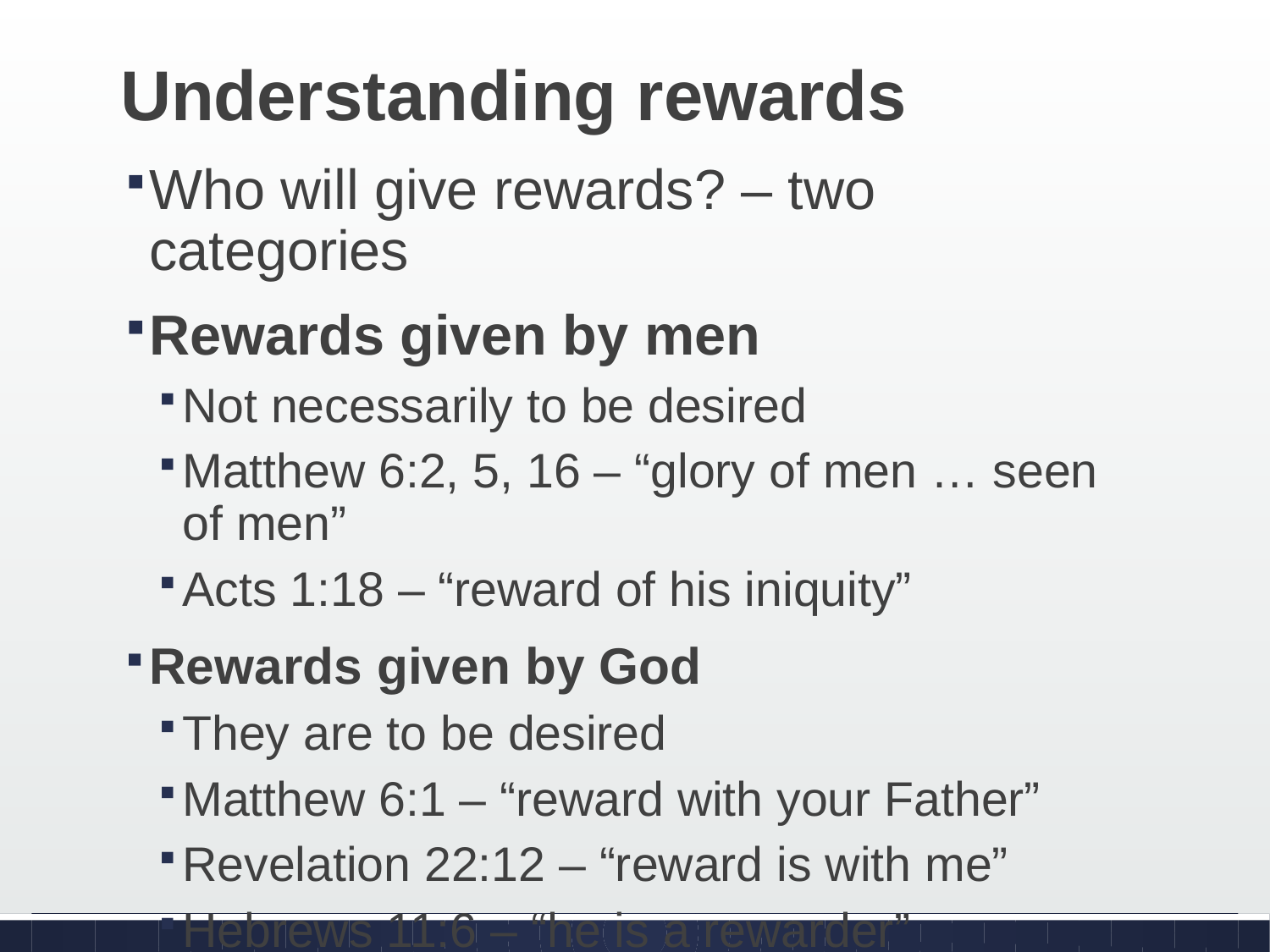

# Understanding rewards
Who will give rewards? – two categories
Rewards given by men
Not necessarily to be desired
Matthew 6:2, 5, 16 – “glory of men … seen of men”
Acts 1:18 – “reward of his iniquity”
Rewards given by God
They are to be desired
Matthew 6:1 – “reward with your Father”
Revelation 22:12 – “reward is with me”
Hebrews 11:6 – “he is a rewarder”